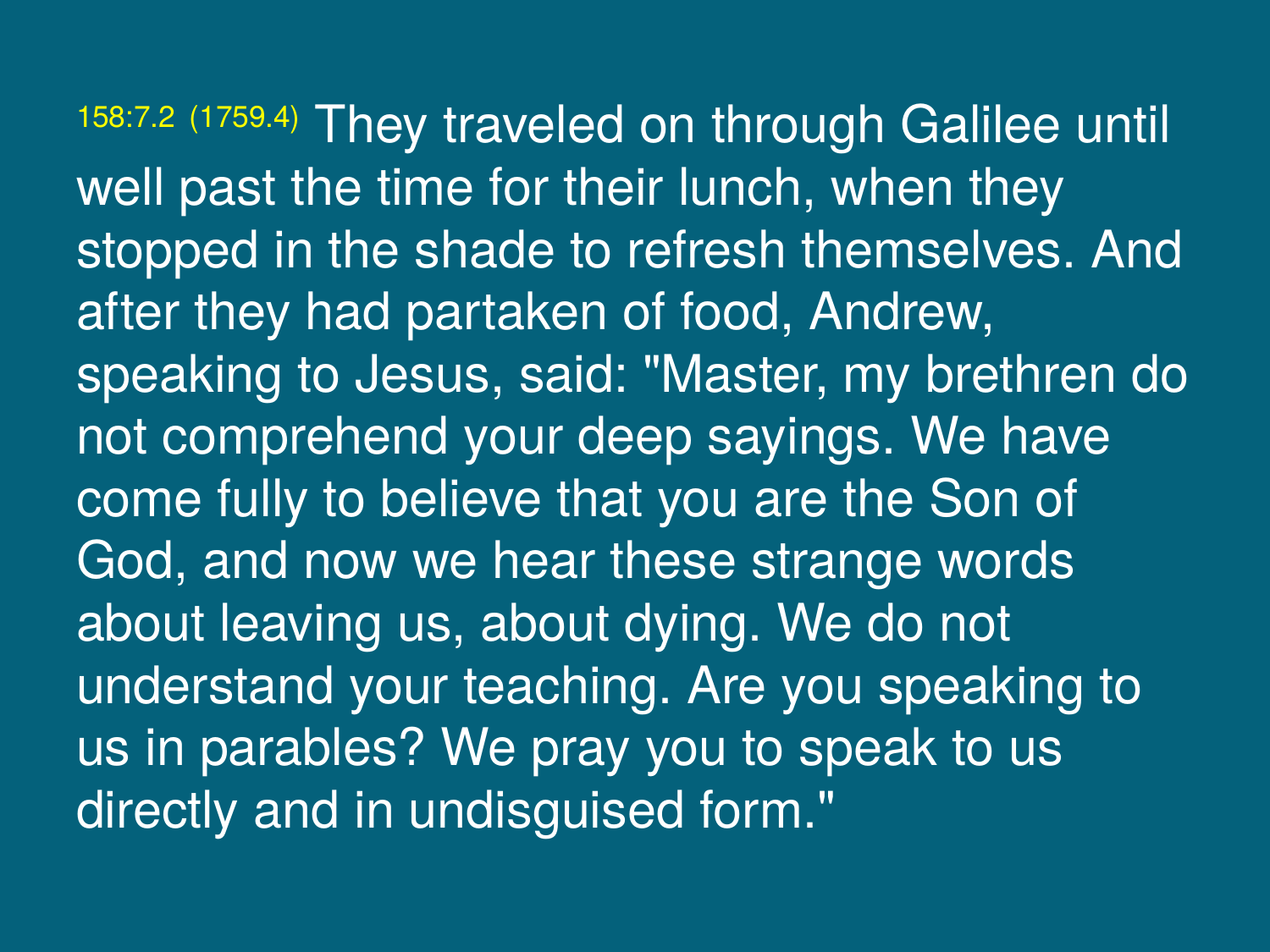

158:7.2 (1759.4) They traveled on through Galilee until well past the time for their lunch, when they stopped in the shade to refresh themselves. And after they had partaken of food, Andrew, speaking to Jesus, said: "Master, my brethren do not comprehend your deep sayings. We have come fully to believe that you are the Son of God, and now we hear these strange words about leaving us, about dying. We do not understand your teaching. Are you speaking to us in parables? We pray you to speak to us directly and in undisguised form."